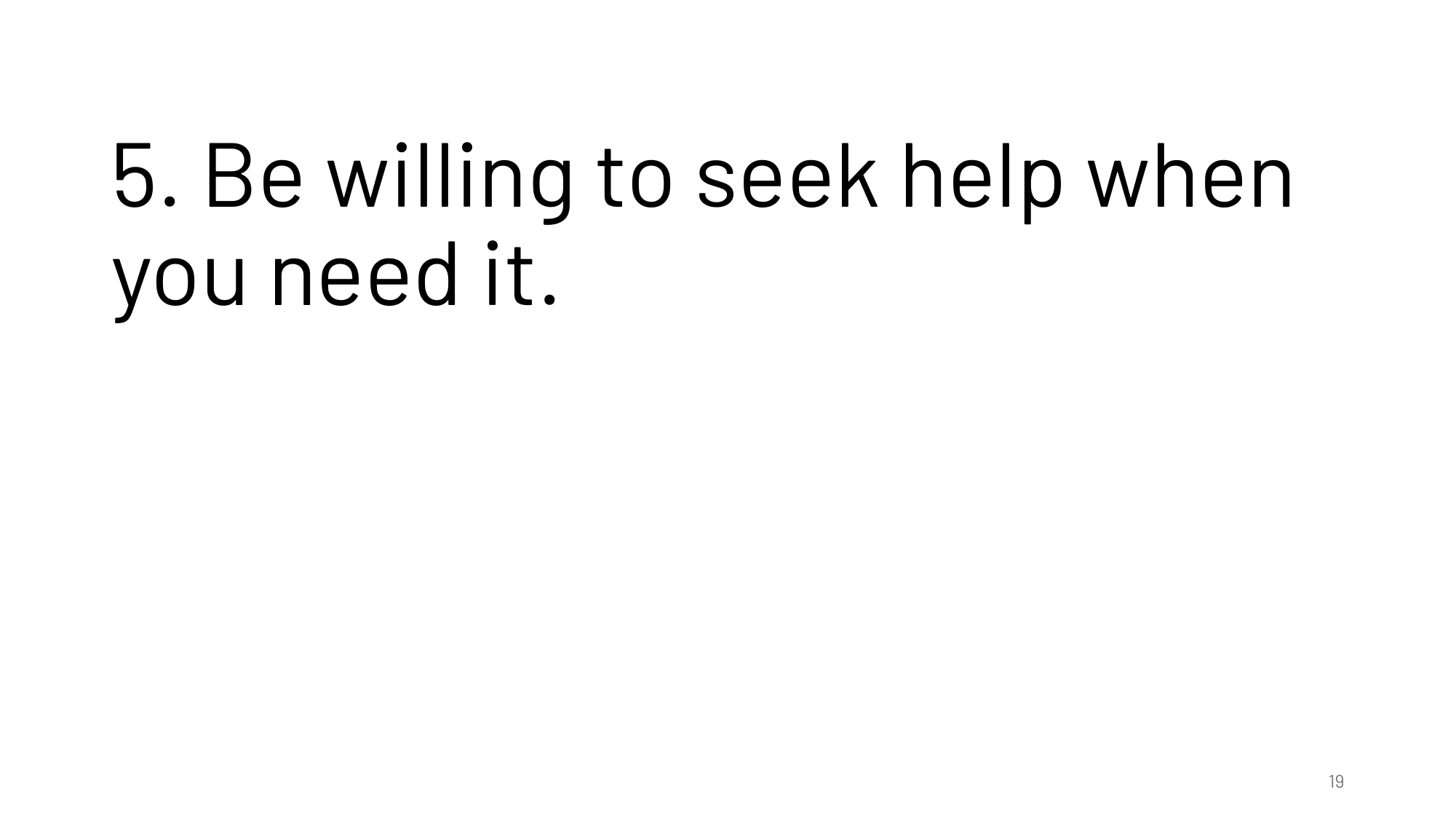

# 5. Be willing to seek help when you need it.
19